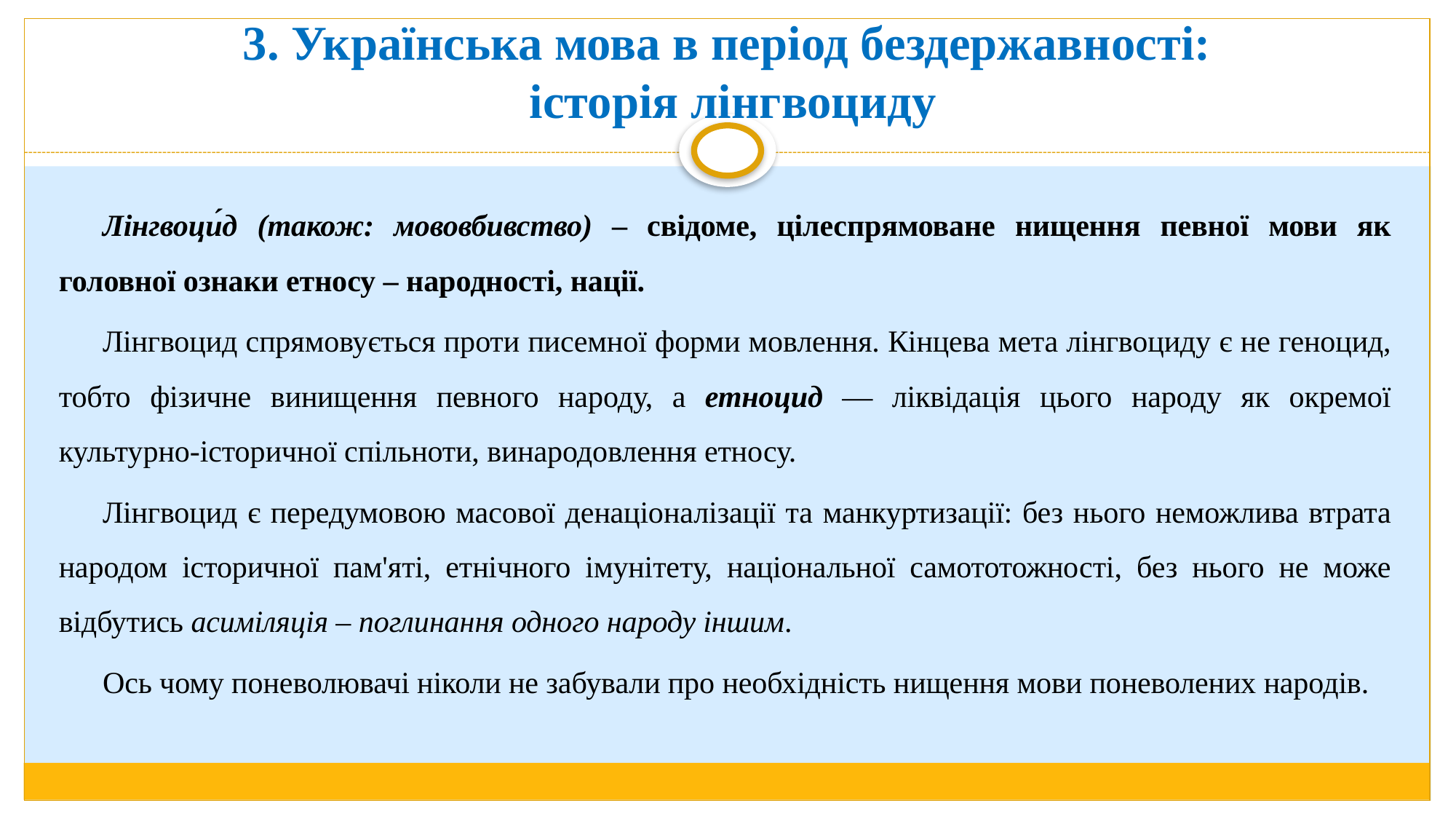

# 3. Українська мова в період бездержавності: історія лінгвоциду
Лінгвоци́д (також: мововбивство) – свідоме, цілеспрямоване нищення певної мови як головної ознаки етносу – народності, нації.
Лінгвоцид спрямовується проти писемної форми мовлення. Кінцева мета лінгвоциду є не геноцид, тобто фізичне винищення певного народу, а етноцид — ліквідація цього народу як окремої культурно-історичної спільноти, винародовлення етносу.
Лінгвоцид є передумовою масової денаціоналізації та манкуртизації: без нього неможлива втрата народом історичної пам'яті, етнічного імунітету, національної самототожності, без нього не може відбутись асиміляція – поглинання одного народу іншим.
Ось чому поневолювачі ніколи не забували про необхідність нищення мови поневолених народів.